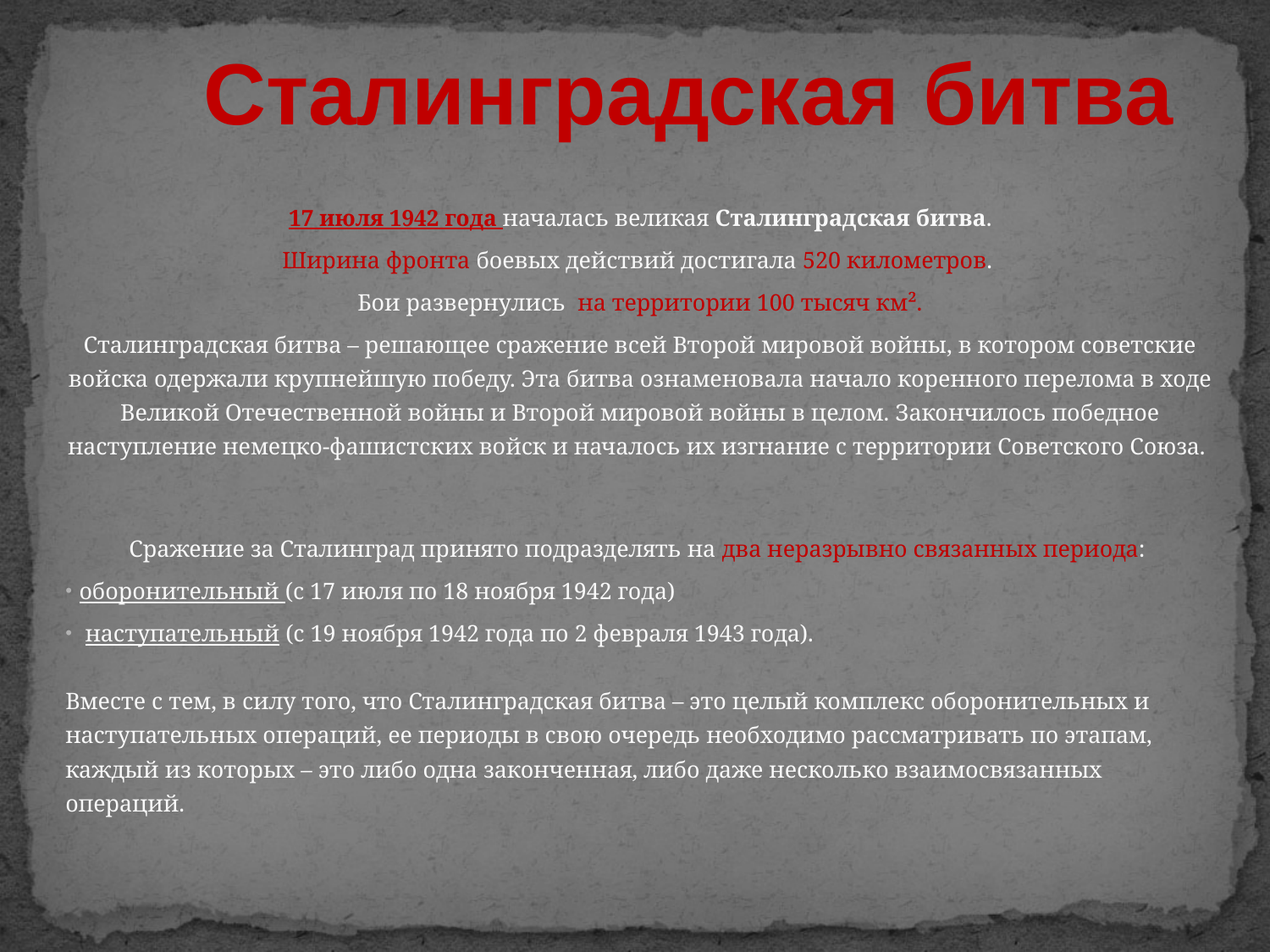

# Сталинградская битва
17 июля 1942 года началась великая Сталинградская битва.
Ширина фронта боевых действий достигала 520 километров.
Бои развернулись  на территории 100 тысяч км².
Сталинградская битва – решающее сражение всей Второй мировой войны, в котором советские войска одержали крупнейшую победу. Эта битва ознаменовала начало коренного перелома в ходе Великой Отечественной войны и Второй мировой войны в целом. Закончилось победное наступление немецко-фашистских войск и началось их изгнание с территории Советского Союза.
Сражение за Сталинград принято подразделять на два неразрывно связанных периода:
  оборонительный (с 17 июля по 18 ноября 1942 года)
   наступательный (с 19 ноября 1942 года по 2 февраля 1943 года).
Вместе с тем, в силу того, что Сталинградская битва – это целый комплекс оборонительных и наступательных операций, ее периоды в свою очередь необходимо рассматривать по этапам, каждый из которых – это либо одна законченная, либо даже несколько взаимосвязанных операций.